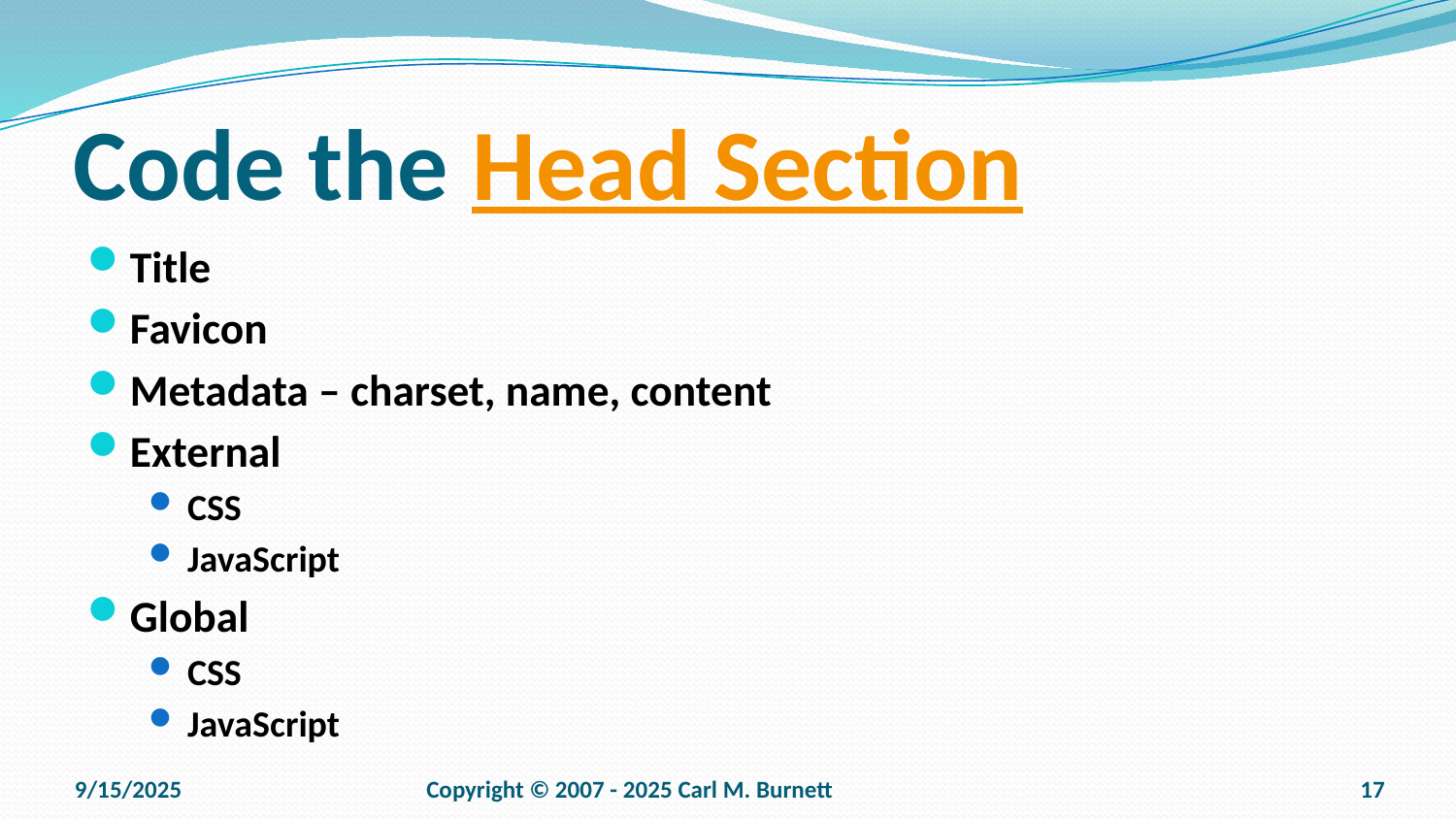

# Code the Head Section
Title
Favicon
Metadata – charset, name, content
External
CSS
JavaScript
Global
CSS
JavaScript

9/15/2025
Copyright © 2007 - 2025 Carl M. Burnett
17